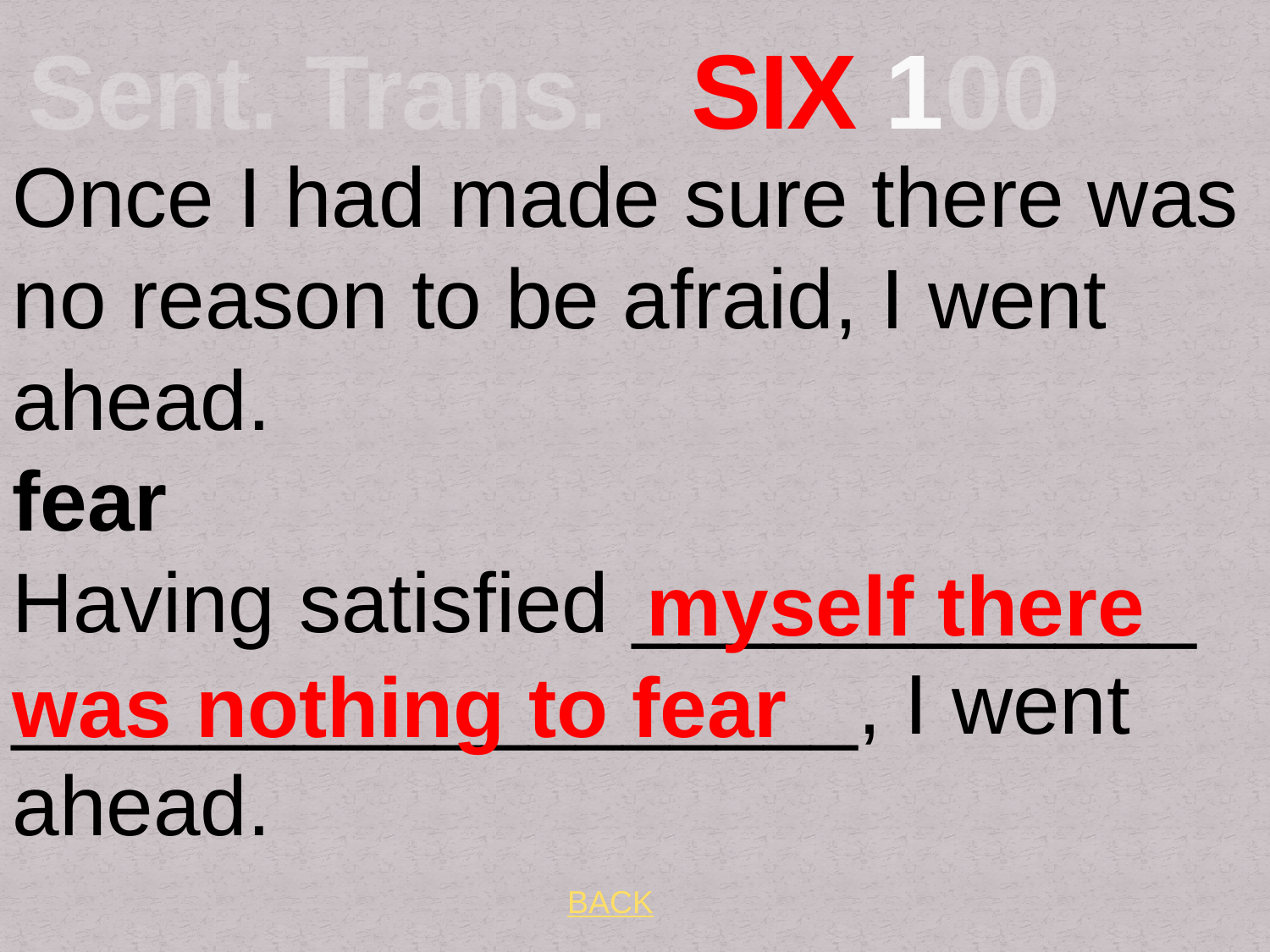

# Sent. Trans.   SIX 100
Once I had made sure there was no reason to be afraid, I went ahead.
fear
Having satisfied ____________ __________________, I went ahead.
                           myself there was nothing to fear
BACK